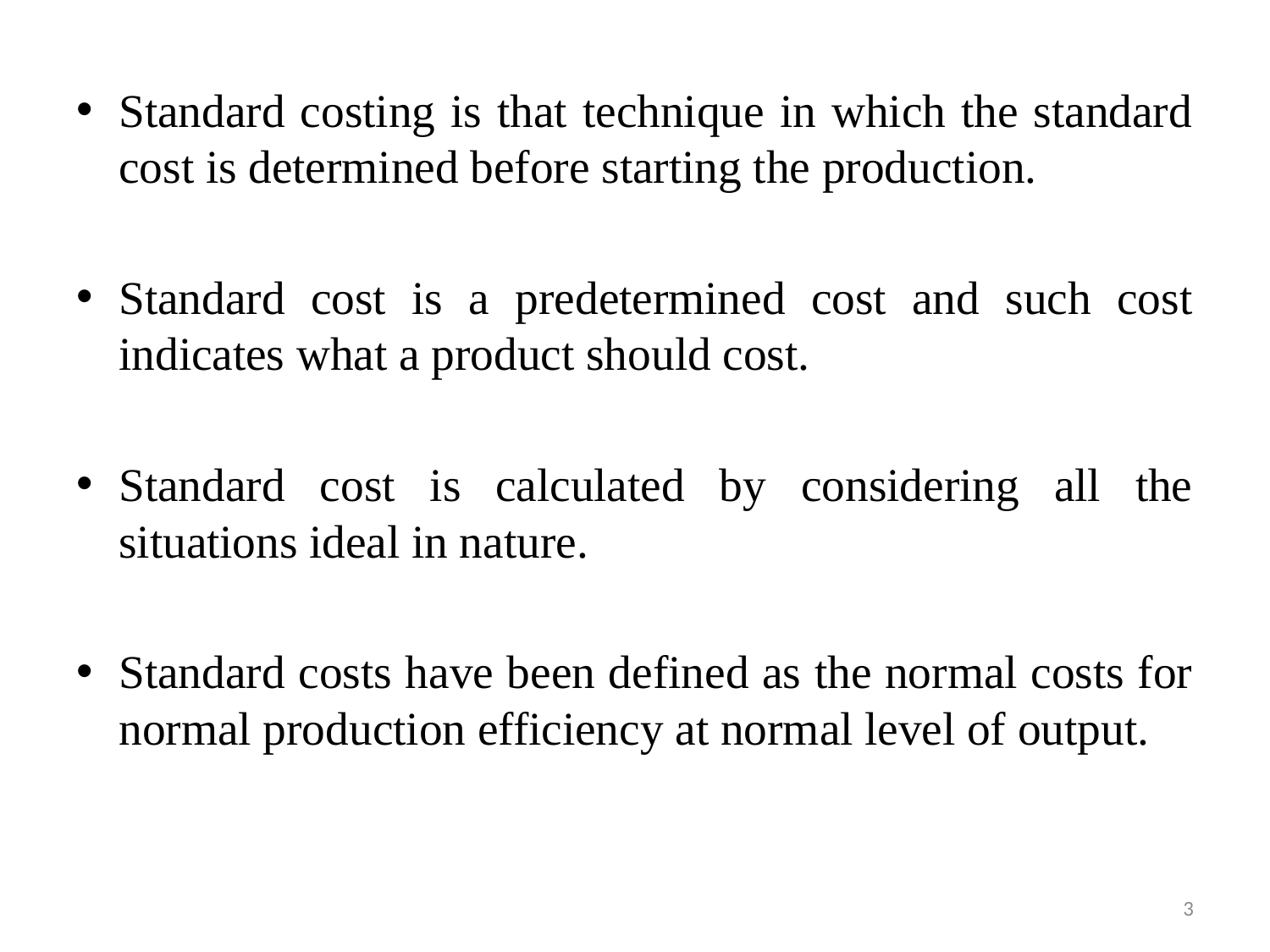

Standard costing is that technique in which the standard cost is determined before starting the production.

Standard cost is a predetermined cost and such cost indicates what a product should cost.

Standard cost is calculated by considering all the situations ideal in nature.

Standard costs have been defined as the normal costs for normal production efficiency at normal level of output.
3